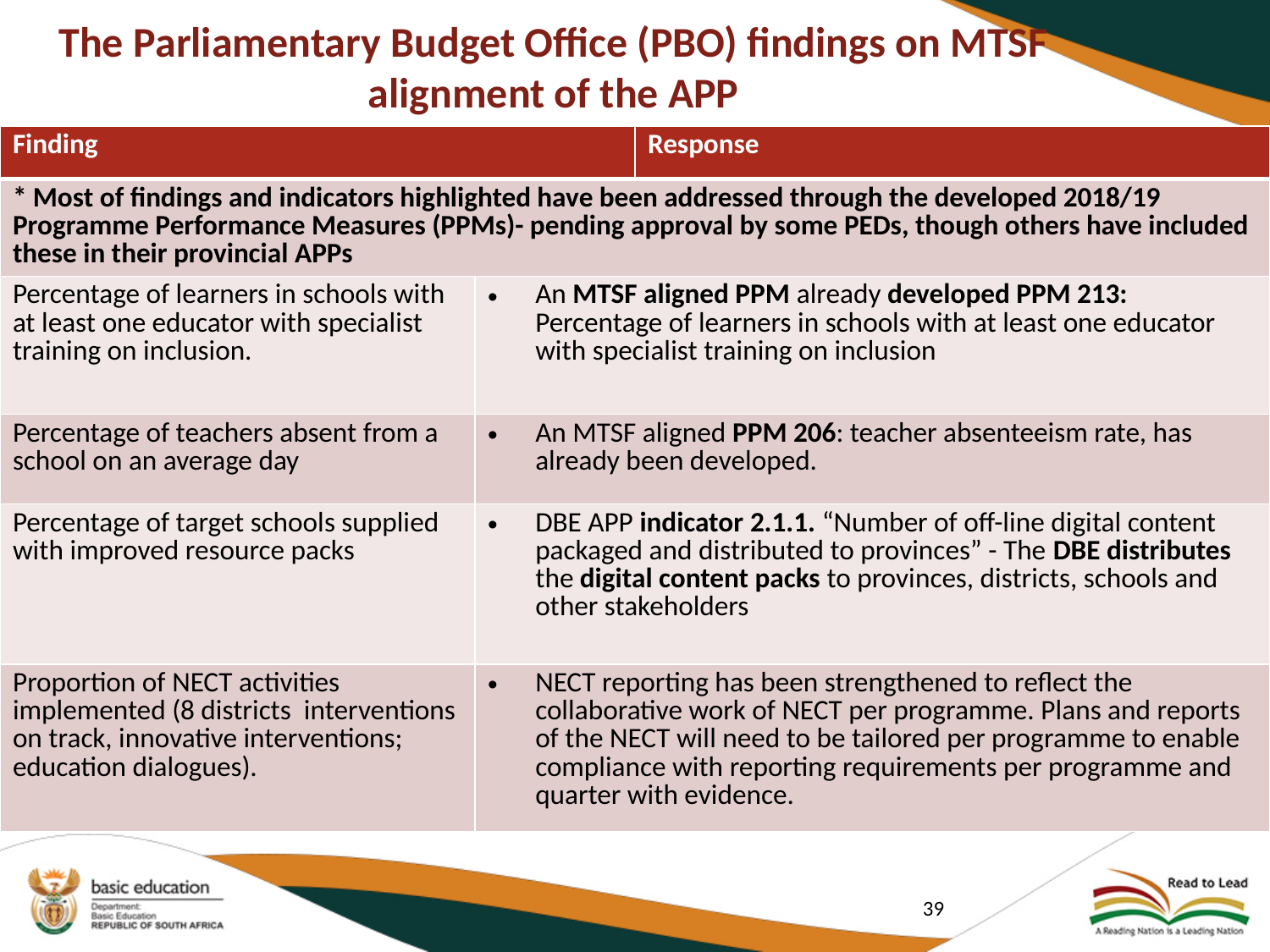

# The Parliamentary Budget Office (PBO) findings on MTSF alignment of the APP
| Finding |  | Response |
| --- | --- | --- |
| \* Most of findings and indicators highlighted have been addressed through the developed 2018/19 Programme Performance Measures (PPMs)- pending approval by some PEDs, though others have included these in their provincial APPs |  |  |
| Percentage of learners in schools with at least one educator with specialist training on inclusion. | An MTSF aligned PPM already developed PPM 213: Percentage of learners in schools with at least one educator with specialist training on inclusion |  |
| Percentage of teachers absent from a school on an average day | An MTSF aligned PPM 206: teacher absenteeism rate, has already been developed. |  |
| Percentage of target schools supplied with improved resource packs | DBE APP indicator 2.1.1. “Number of off-line digital content packaged and distributed to provinces” - The DBE distributes the digital content packs to provinces, districts, schools and other stakeholders |  |
| Proportion of NECT activities implemented (8 districts interventions on track, innovative interventions; education dialogues). | NECT reporting has been strengthened to reflect the collaborative work of NECT per programme. Plans and reports of the NECT will need to be tailored per programme to enable compliance with reporting requirements per programme and quarter with evidence. |  |
39